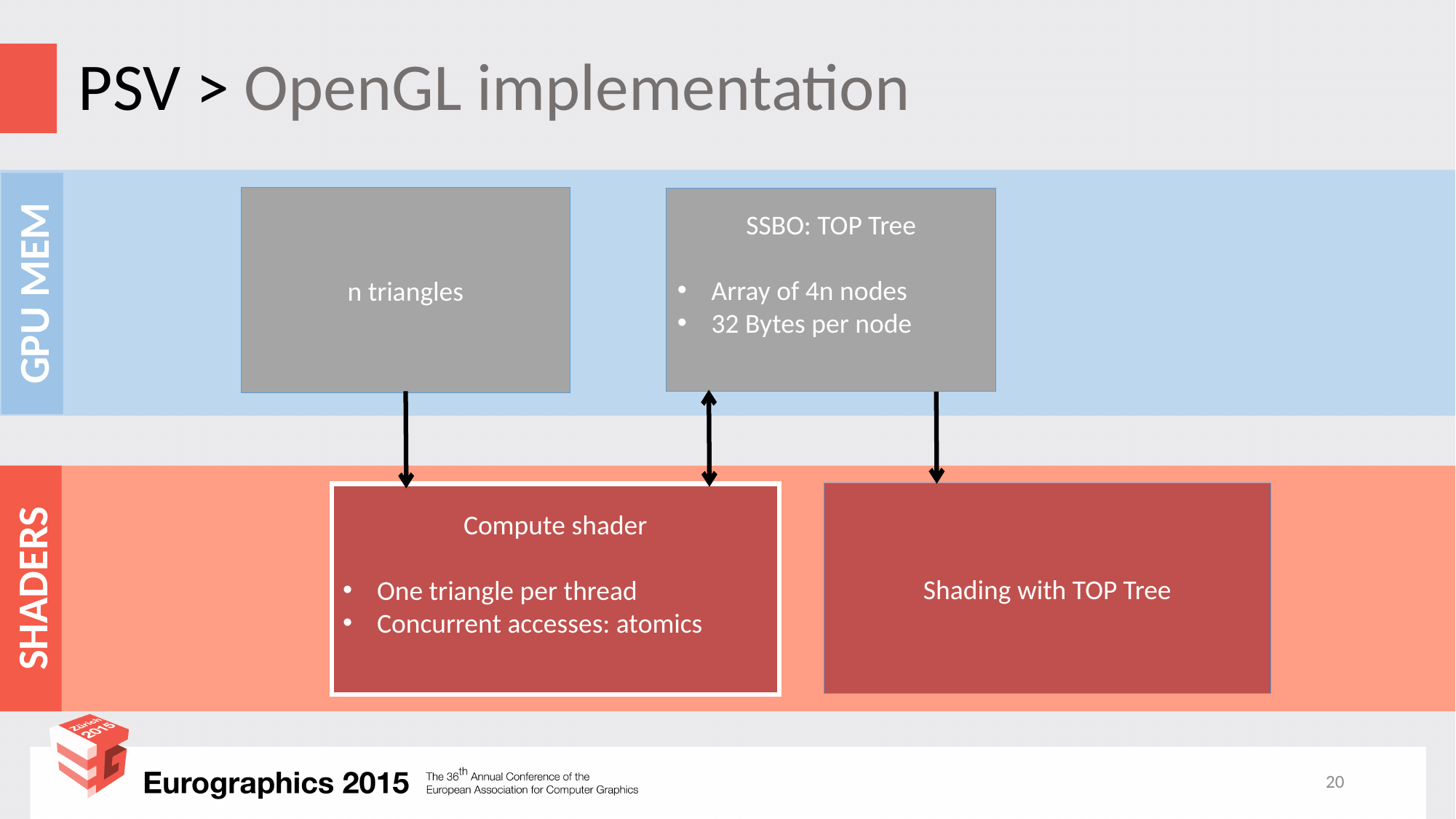

# PSV > OpenGL implementation

n triangles
SSBO: TOP Tree

Array of 4n nodes
32 Bytes per node

GPU MEM

Shading with TOP Tree
Compute shader

One triangle per thread
Concurrent accesses: atomics

SHADERS
20